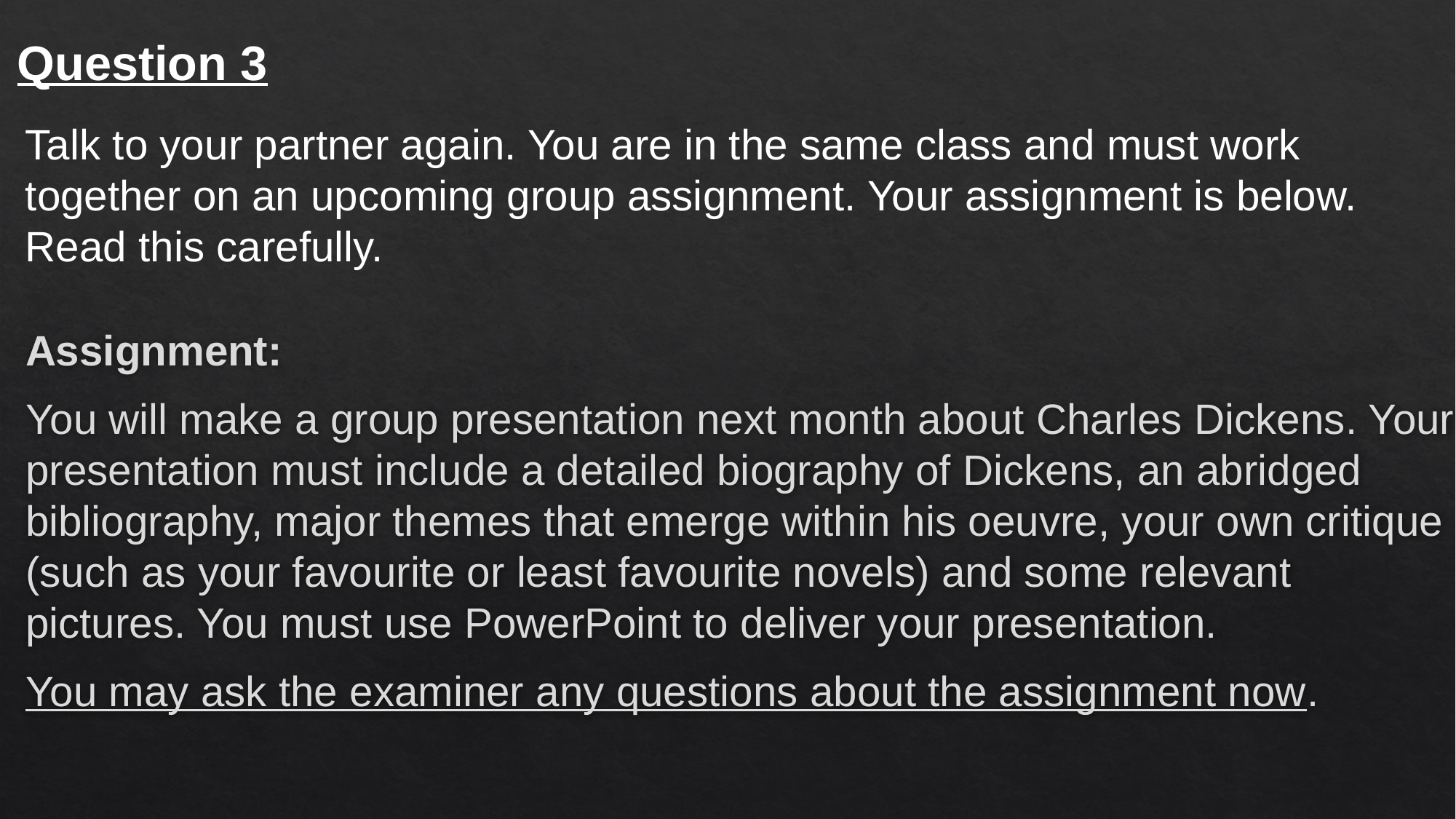

Question 3
Talk to your partner again. You are in the same class and must work together on an upcoming group assignment. Your assignment is below. Read this carefully.
Assignment:
You will make a group presentation next month about Charles Dickens. Your presentation must include a detailed biography of Dickens, an abridged bibliography, major themes that emerge within his oeuvre, your own critique (such as your favourite or least favourite novels) and some relevant pictures. You must use PowerPoint to deliver your presentation.
You may ask the examiner any questions about the assignment now.